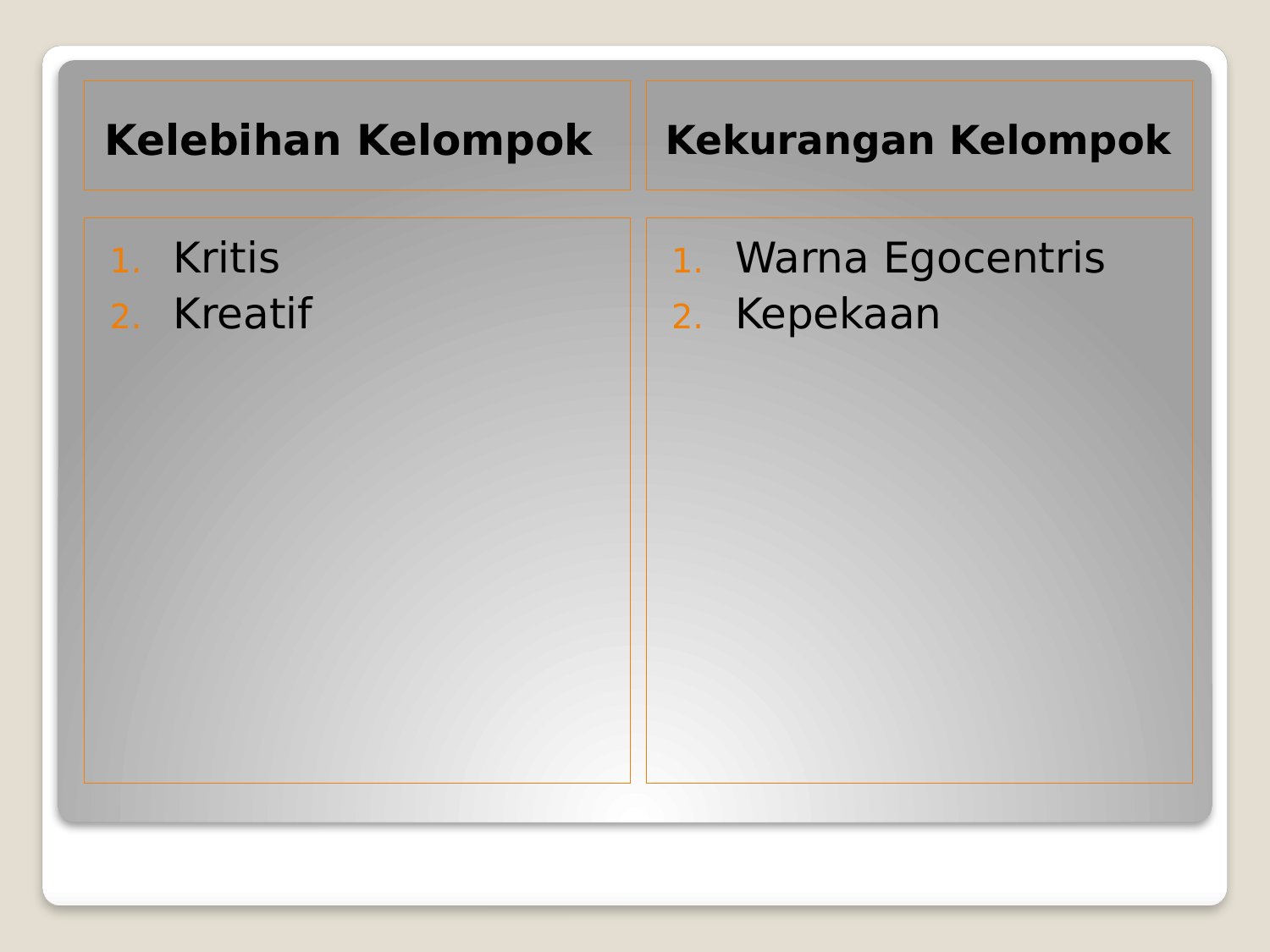

Kelebihan Kelompok
Kekurangan Kelompok
Kritis
Kreatif

Warna Egocentris
Kepekaan